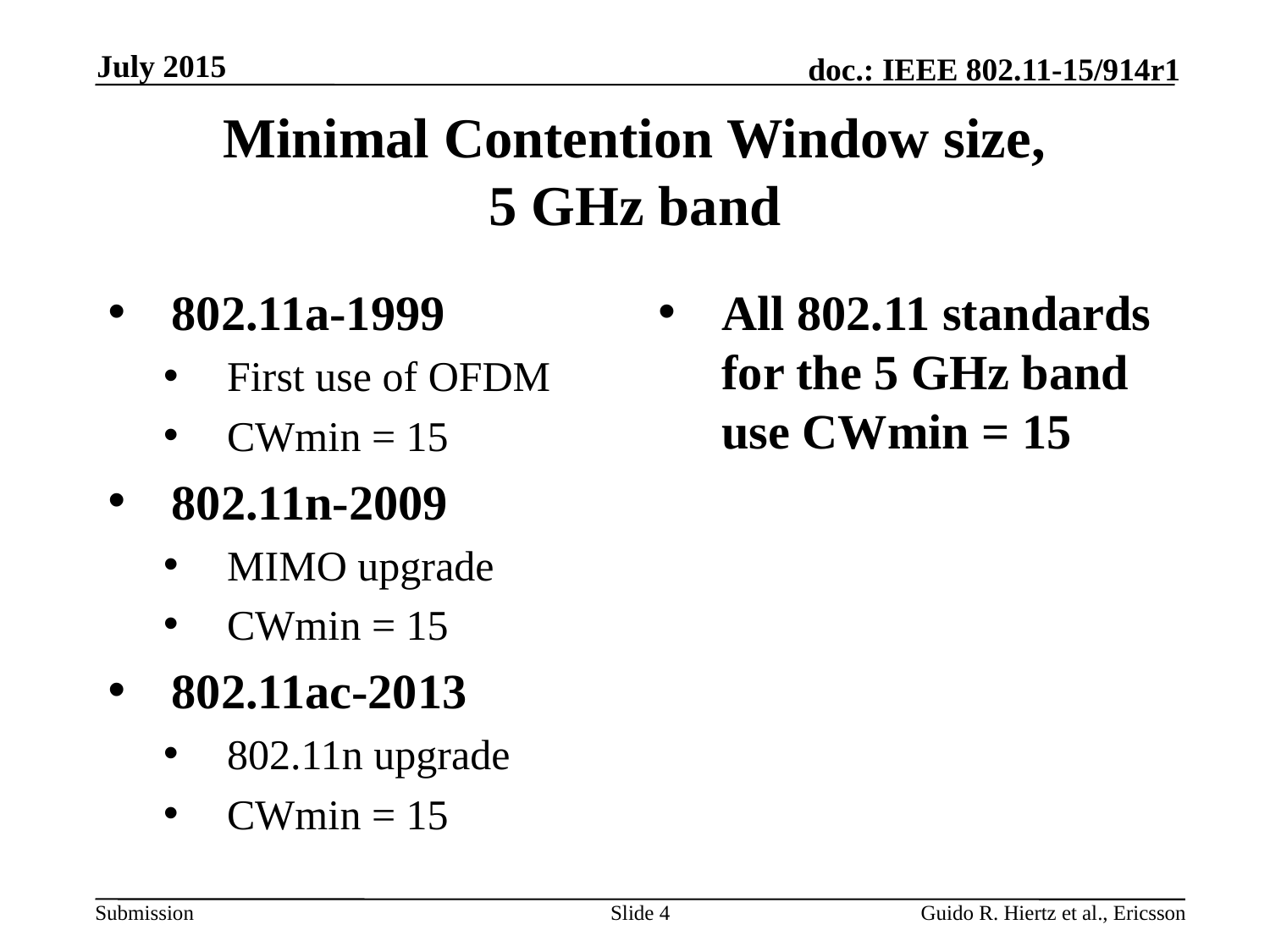

July 2015
# Minimal Contention Window size, 5 GHz band
802.11a-1999
First use of OFDM
CWmin = 15
802.11n-2009
MIMO upgrade
CWmin = 15
802.11ac-2013
802.11n upgrade
CWmin = 15
All 802.11 standards for the 5 GHz band use CWmin = 15
Slide 4
Guido R. Hiertz et al., Ericsson